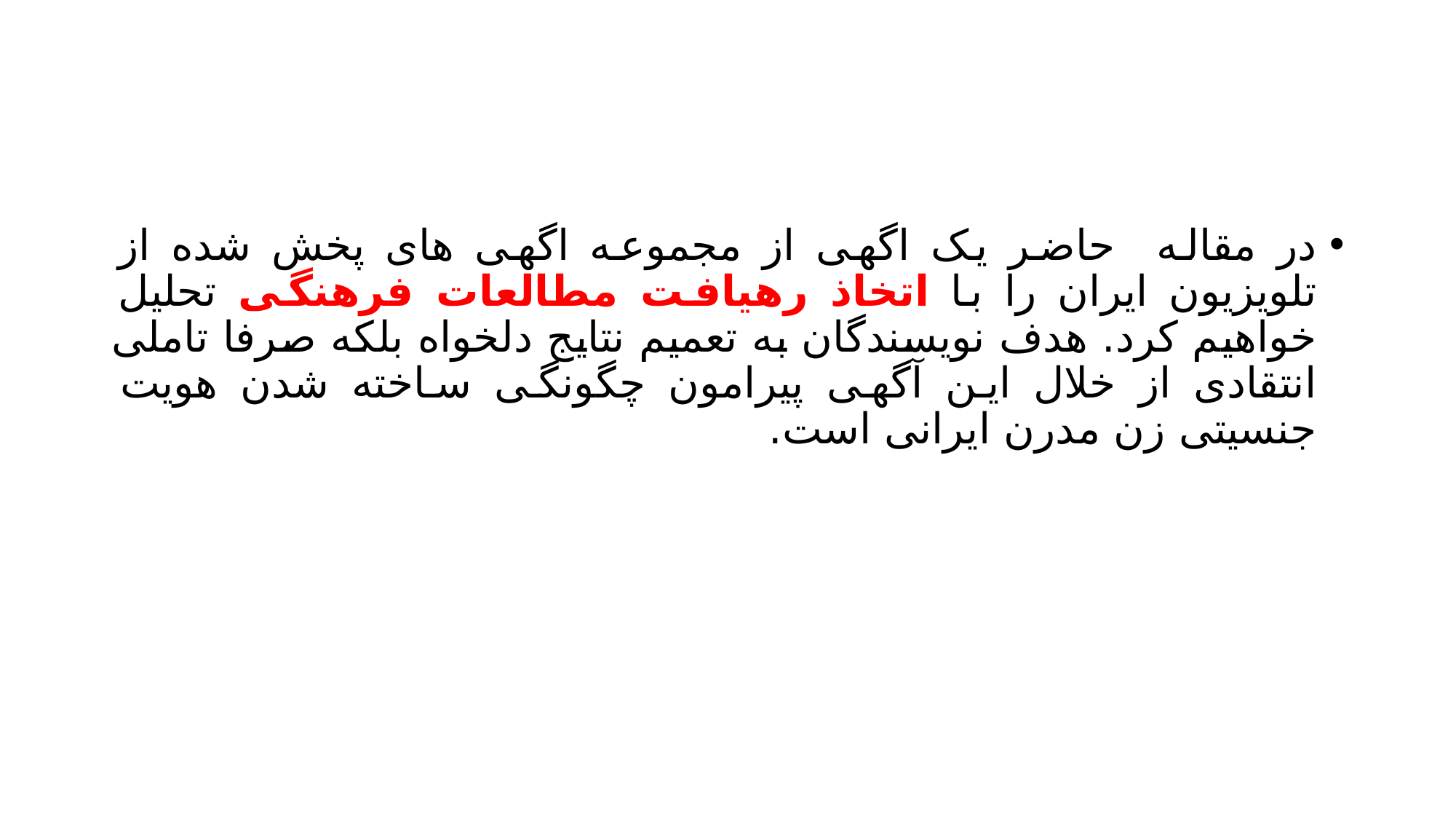

#
در مقاله  حاضر یک اگهی از مجموعه اگهی های پخش شده از تلویزیون ایران را با اتخاذ رهیافت مطالعات فرهنگی تحلیل خواهیم کرد. هدف نویسندگان به تعمیم نتایج دلخواه بلکه صرفا تاملی انتقادی از خلال این آگهی پیرامون چگونگی ساخته شدن هویت جنسیتی زن مدرن ایرانی است.